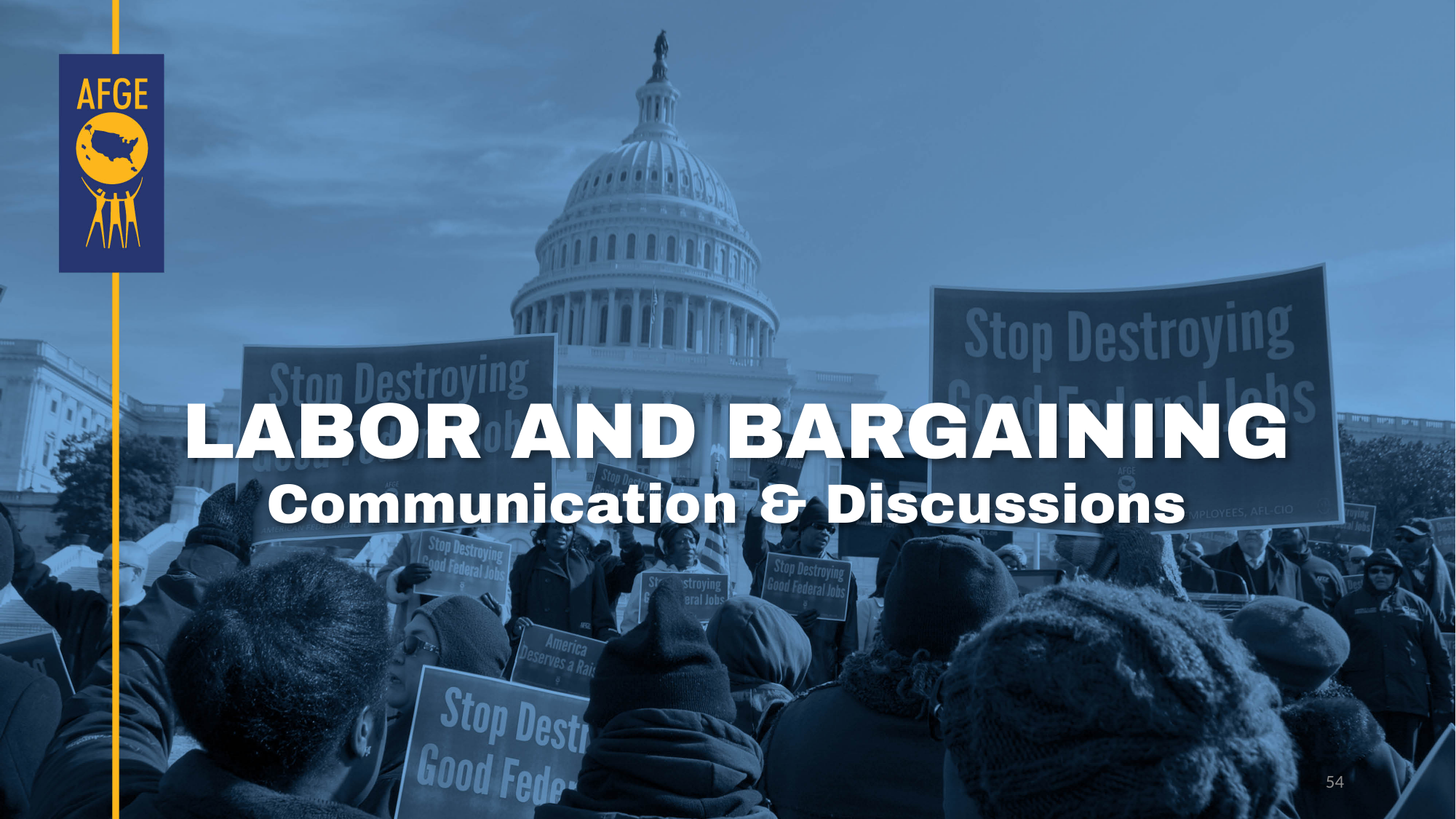

# Labor and Bargaining Communication & Discussions
54